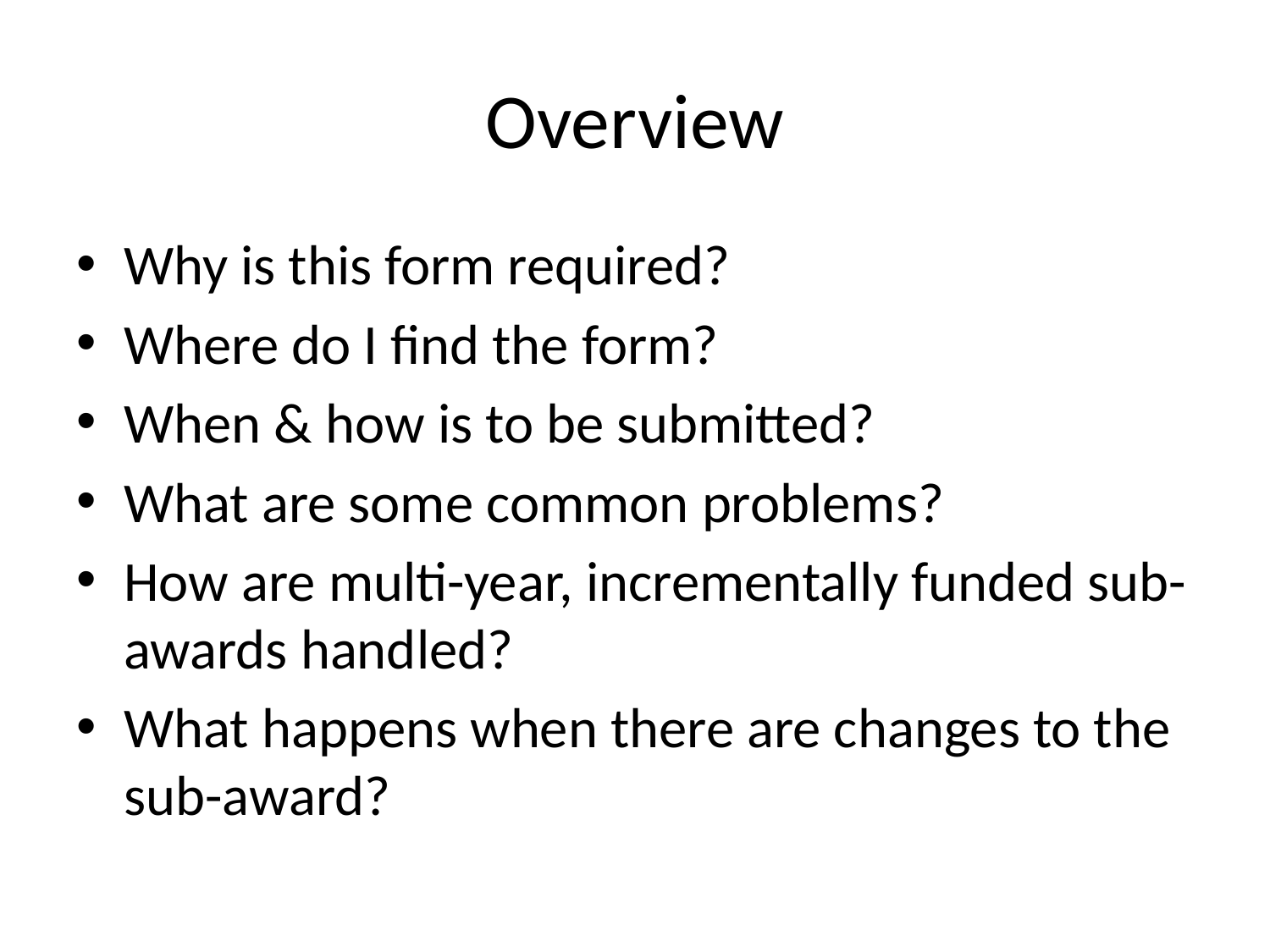

# Overview
Why is this form required?
Where do I find the form?
When & how is to be submitted?
What are some common problems?
How are multi-year, incrementally funded sub-awards handled?
What happens when there are changes to the sub-award?